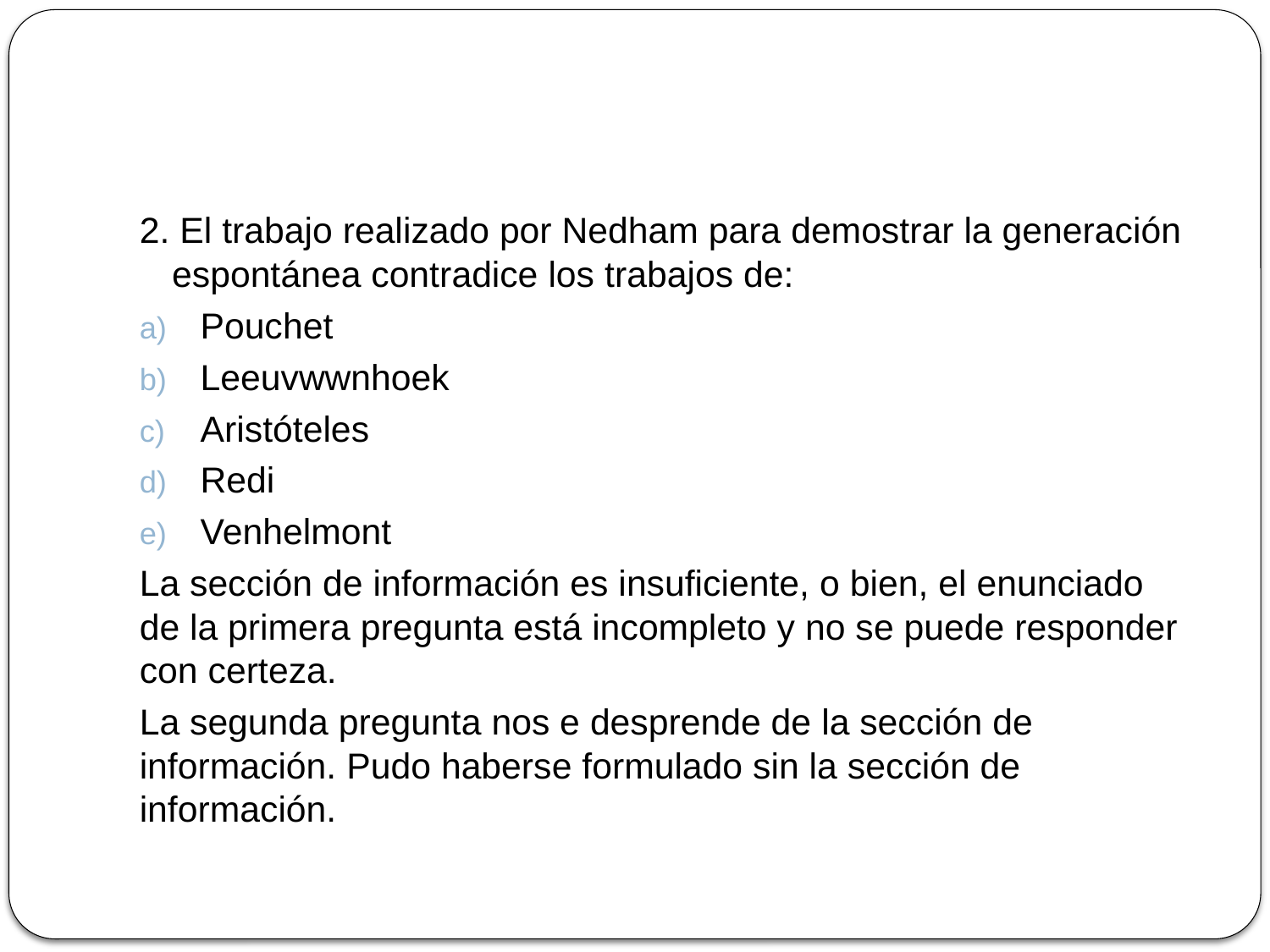

2. El trabajo realizado por Nedham para demostrar la generación espontánea contradice los trabajos de:
Pouchet
Leeuvwwnhoek
Aristóteles
Redi
Venhelmont
La sección de información es insuficiente, o bien, el enunciado de la primera pregunta está incompleto y no se puede responder con certeza.
La segunda pregunta nos e desprende de la sección de información. Pudo haberse formulado sin la sección de información.